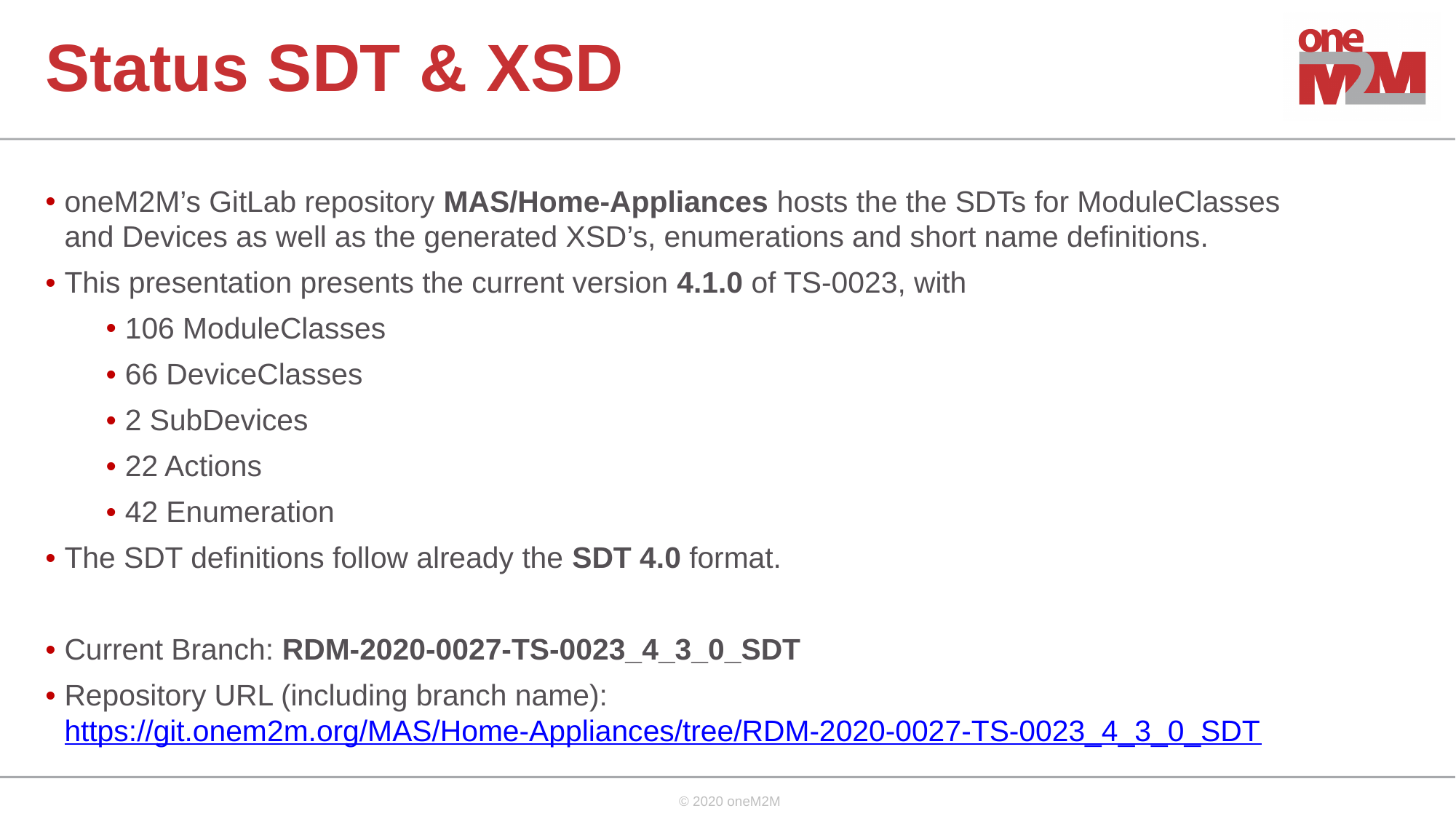

# Status SDT & XSD
oneM2M’s GitLab repository MAS/Home-Appliances hosts the the SDTs for ModuleClasses and Devices as well as the generated XSD’s, enumerations and short name definitions.
This presentation presents the current version 4.1.0 of TS-0023, with
106 ModuleClasses
66 DeviceClasses
2 SubDevices
22 Actions
42 Enumeration
The SDT definitions follow already the SDT 4.0 format.

Current Branch: RDM-2020-0027-TS-0023_4_3_0_SDT
Repository URL (including branch name):
https://git.onem2m.org/MAS/Home-Appliances/tree/RDM-2020-0027-TS-0023_4_3_0_SDT